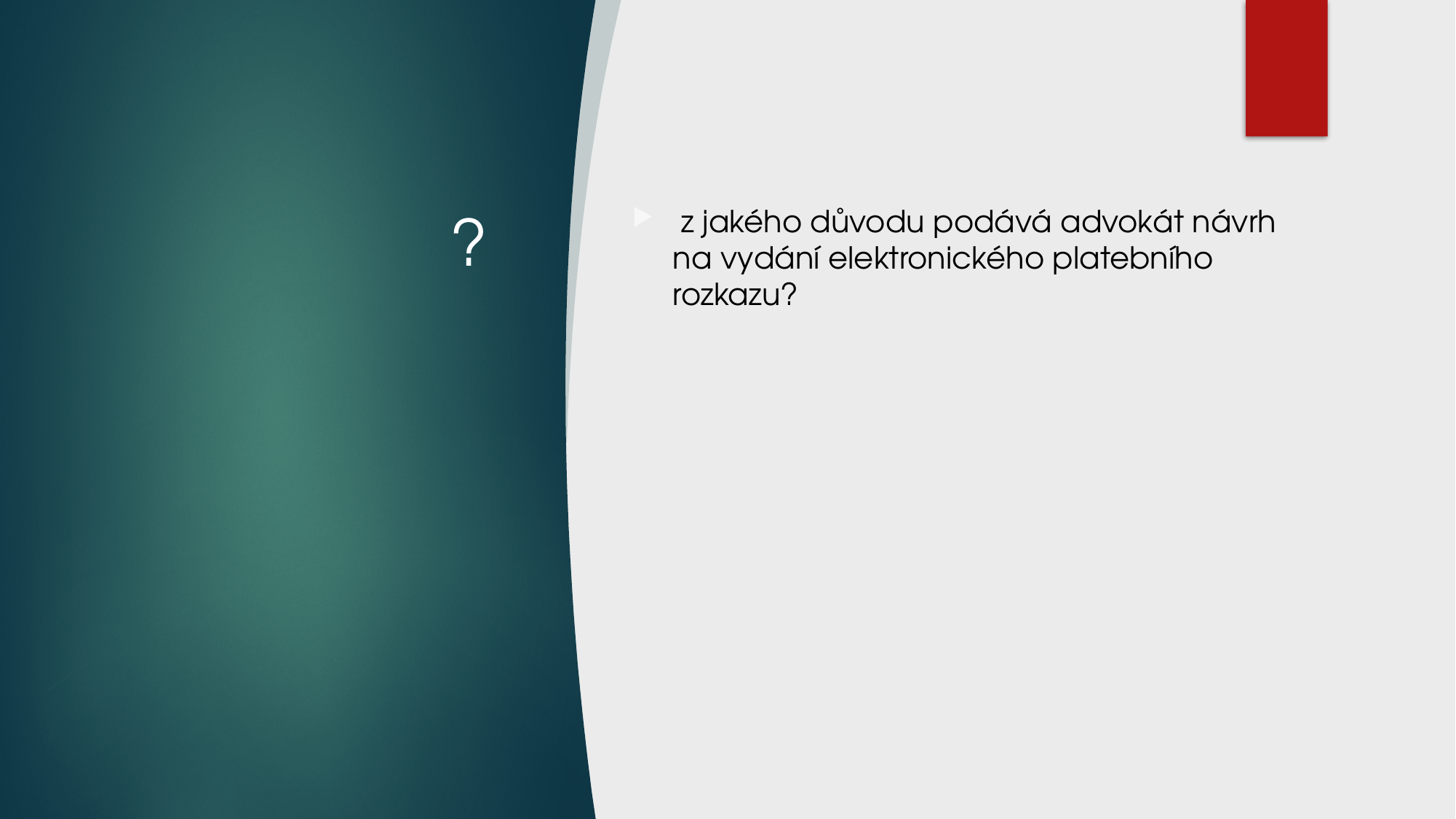

# ?
 z jakého důvodu podává advokát návrh na vydání elektronického platebního rozkazu?